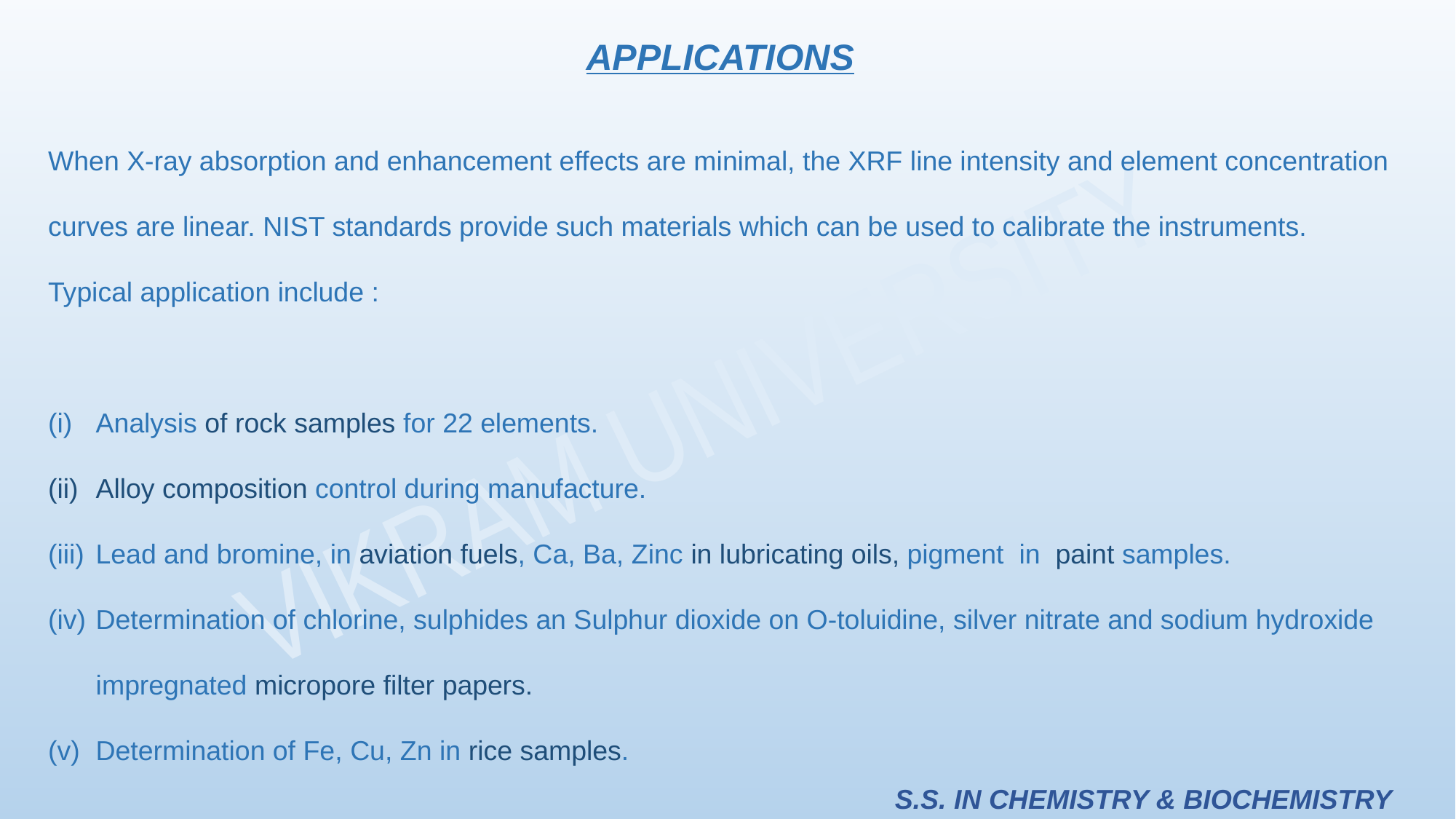

APPLICATIONS

When X-ray absorption and enhancement effects are minimal, the XRF line intensity and element concentration curves are linear. NIST standards provide such materials which can be used to calibrate the instruments. Typical application include :

Analysis of rock samples for 22 elements.
Alloy composition control during manufacture.
Lead and bromine, in aviation fuels, Ca, Ba, Zinc in lubricating oils, pigment  in  paint samples.
Determination of chlorine, sulphides an Sulphur dioxide on O-toluidine, silver nitrate and sodium hydroxide impregnated micropore filter papers.
Determination of Fe, Cu, Zn in rice samples.
S.S. IN CHEMISTRY & BIOCHEMISTRY